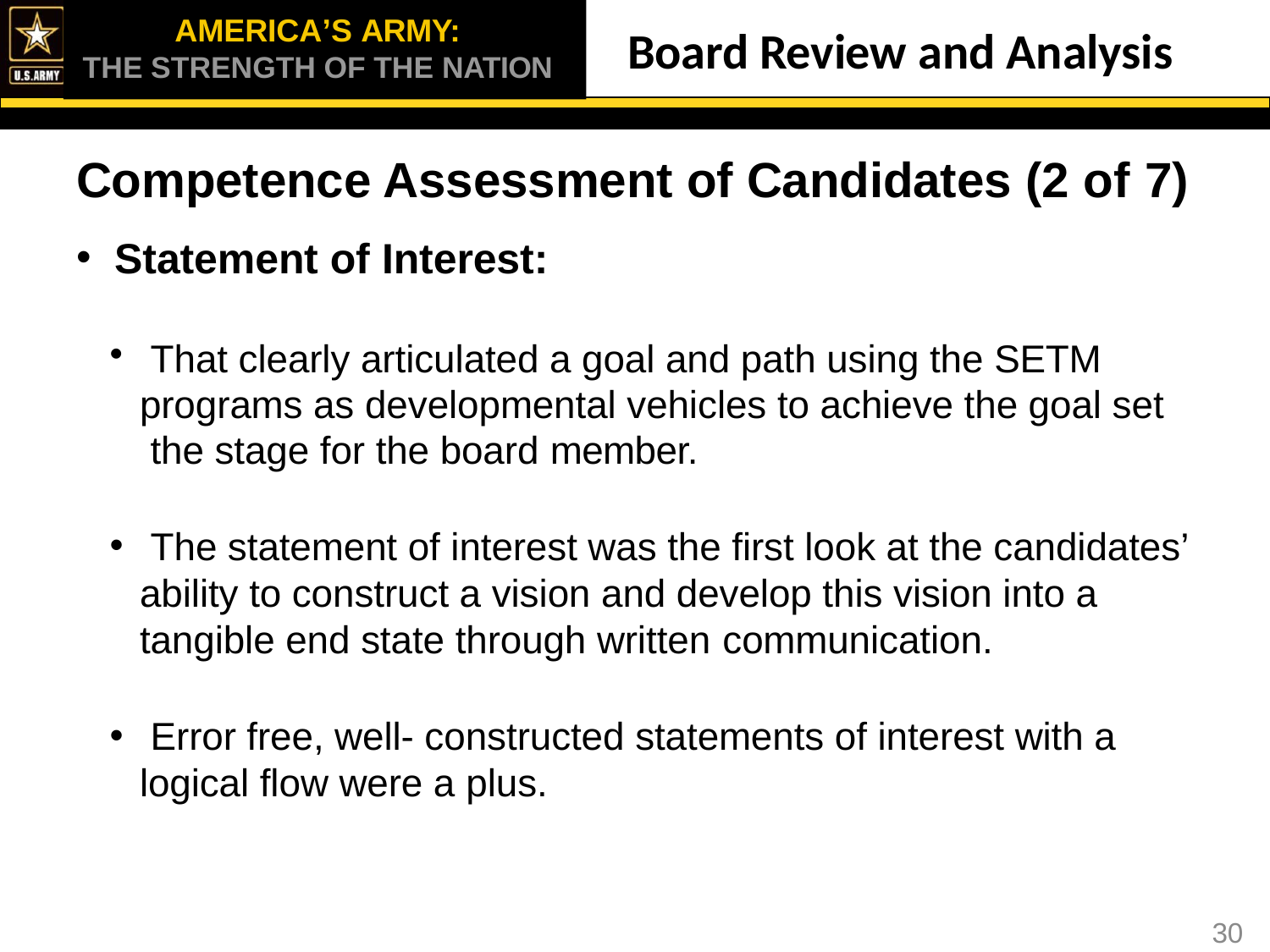

AMERICA’S ARMY:
THE STRENGTH OF THE NATION
# Board Review and Analysis
Competence Assessment of Candidates (2 of 7)
Statement of Interest:

 That clearly articulated a goal and path using the SETM  programs as developmental vehicles to achieve the goal set  the stage for the board member.

 The statement of interest was the first look at the candidates’  ability to construct a vision and develop this vision into a  tangible end state through written communication.

 Error free, well- constructed statements of interest with a  logical flow were a plus.
30